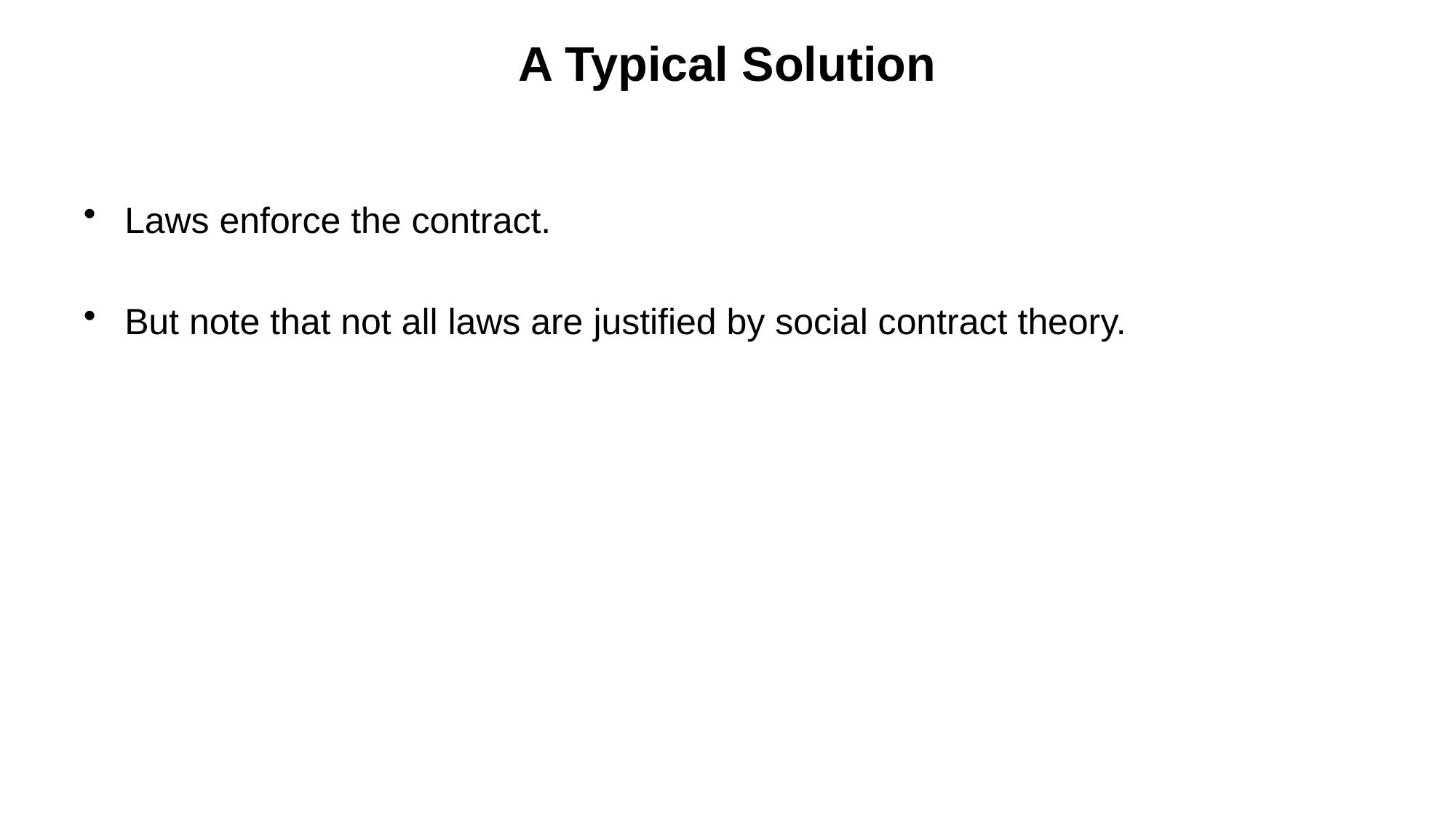

# A Typical Solution
Laws enforce the contract.

But note that not all laws are justified by social contract theory.